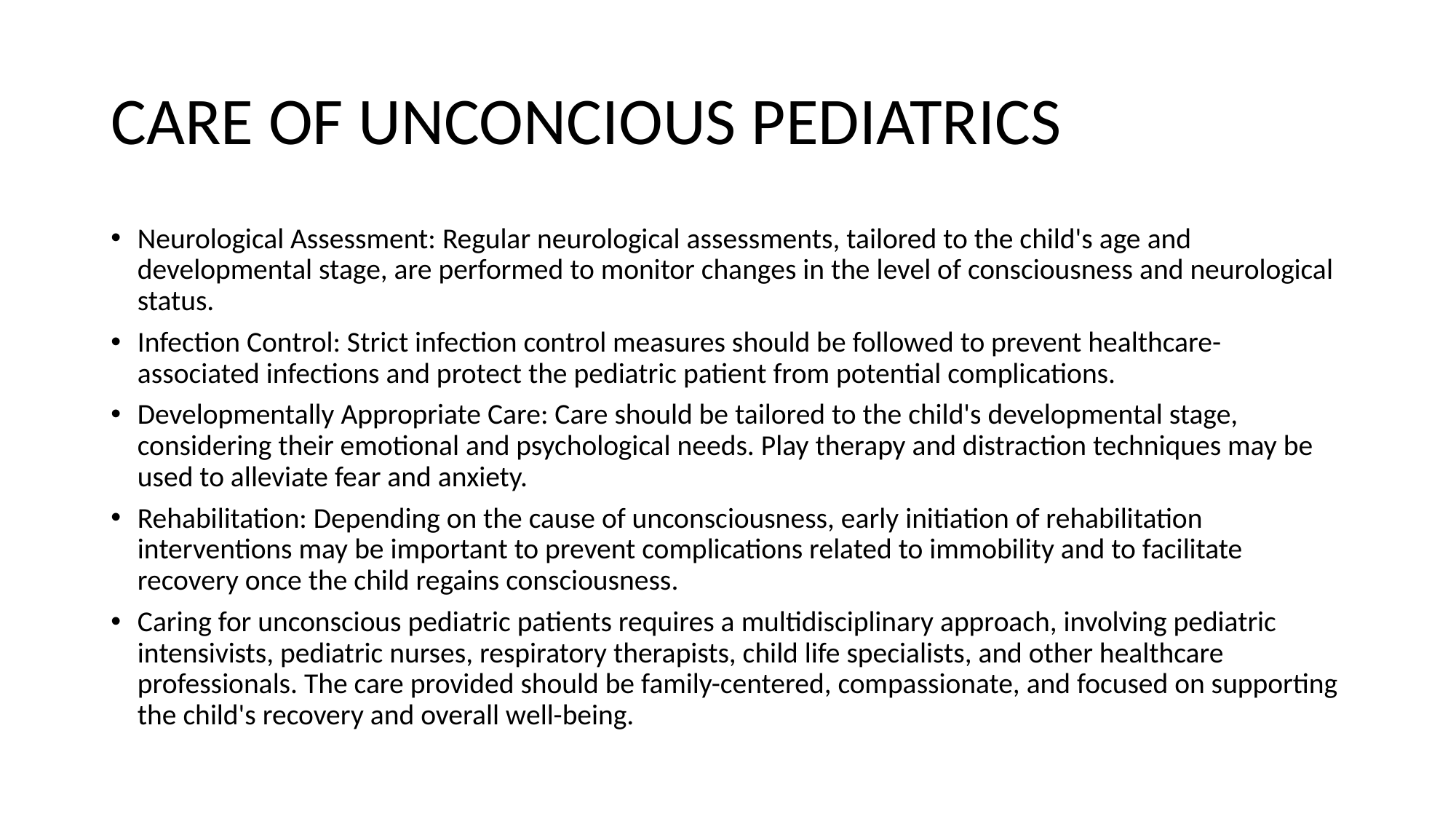

# CARE OF UNCONCIOUS PEDIATRICS
Neurological Assessment: Regular neurological assessments, tailored to the child's age and developmental stage, are performed to monitor changes in the level of consciousness and neurological status.
Infection Control: Strict infection control measures should be followed to prevent healthcare-associated infections and protect the pediatric patient from potential complications.
Developmentally Appropriate Care: Care should be tailored to the child's developmental stage, considering their emotional and psychological needs. Play therapy and distraction techniques may be used to alleviate fear and anxiety.
Rehabilitation: Depending on the cause of unconsciousness, early initiation of rehabilitation interventions may be important to prevent complications related to immobility and to facilitate recovery once the child regains consciousness.
Caring for unconscious pediatric patients requires a multidisciplinary approach, involving pediatric intensivists, pediatric nurses, respiratory therapists, child life specialists, and other healthcare professionals. The care provided should be family-centered, compassionate, and focused on supporting the child's recovery and overall well-being.